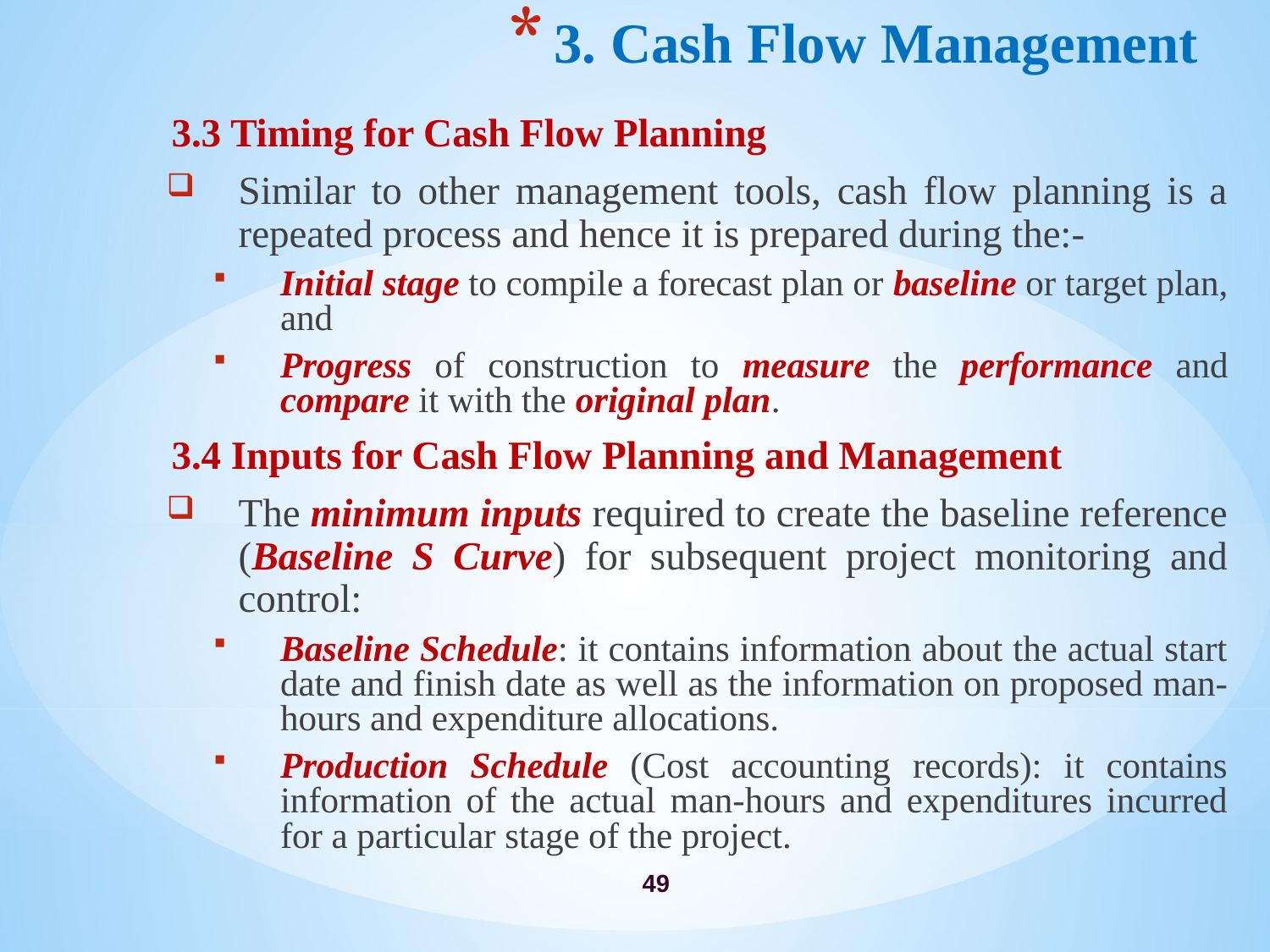

# 3. Cash Flow Management
3.3 Timing for Cash Flow Planning
Similar to other management tools, cash flow planning is a repeated process and hence it is prepared during the:-
Initial stage to compile a forecast plan or baseline or target plan, and
Progress of construction to measure the performance and compare it with the original plan.
3.4 Inputs for Cash Flow Planning and Management
The minimum inputs required to create the baseline reference (Baseline S Curve) for subsequent project monitoring and control:
Baseline Schedule: it contains information about the actual start date and finish date as well as the information on proposed man-hours and expenditure allocations.
Production Schedule (Cost accounting records): it contains information of the actual man-hours and expenditures incurred for a particular stage of the project.
49